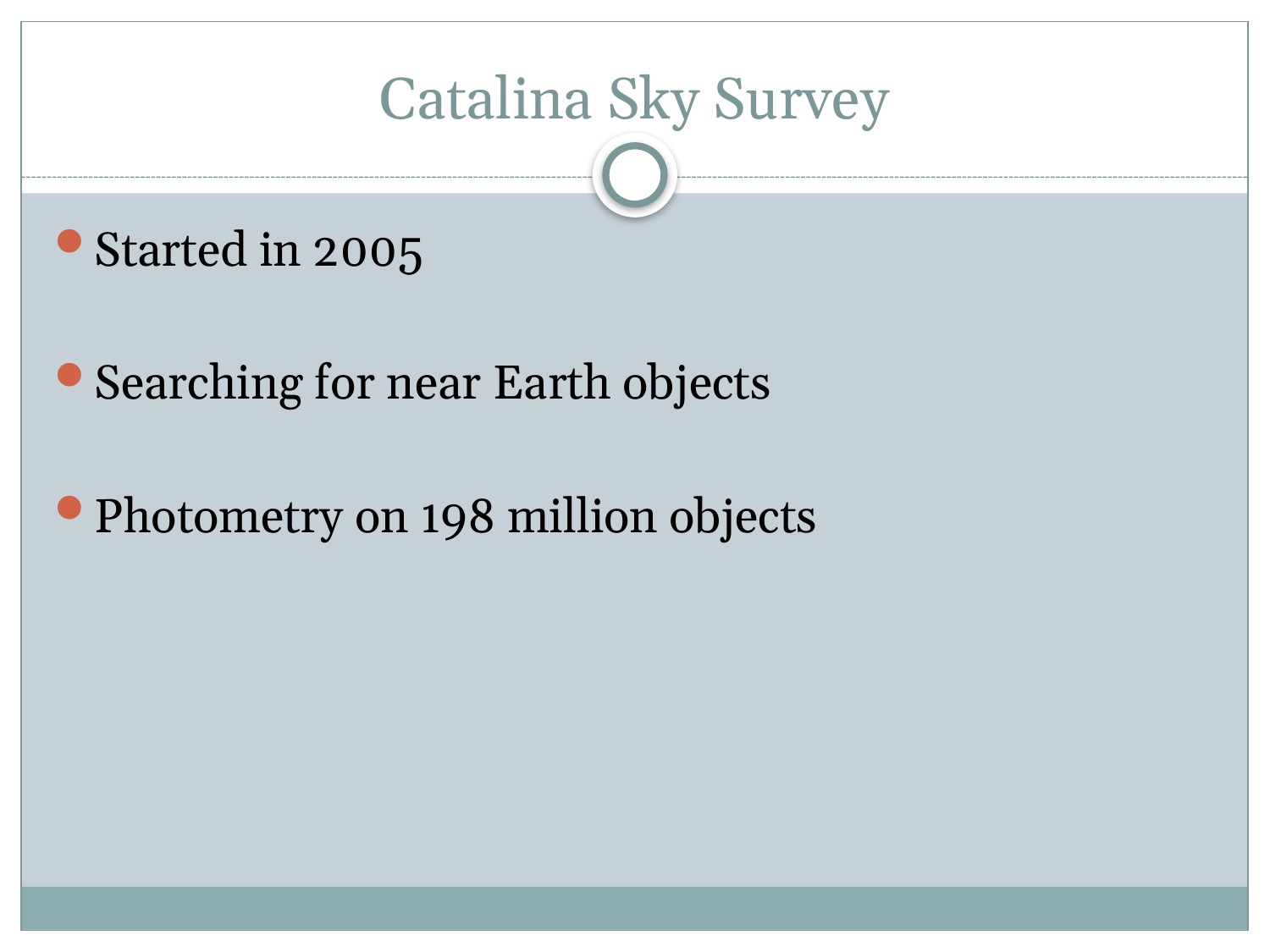

# Catalina Sky Survey
Started in 2005

Searching for near Earth objects

Photometry on 198 million objects